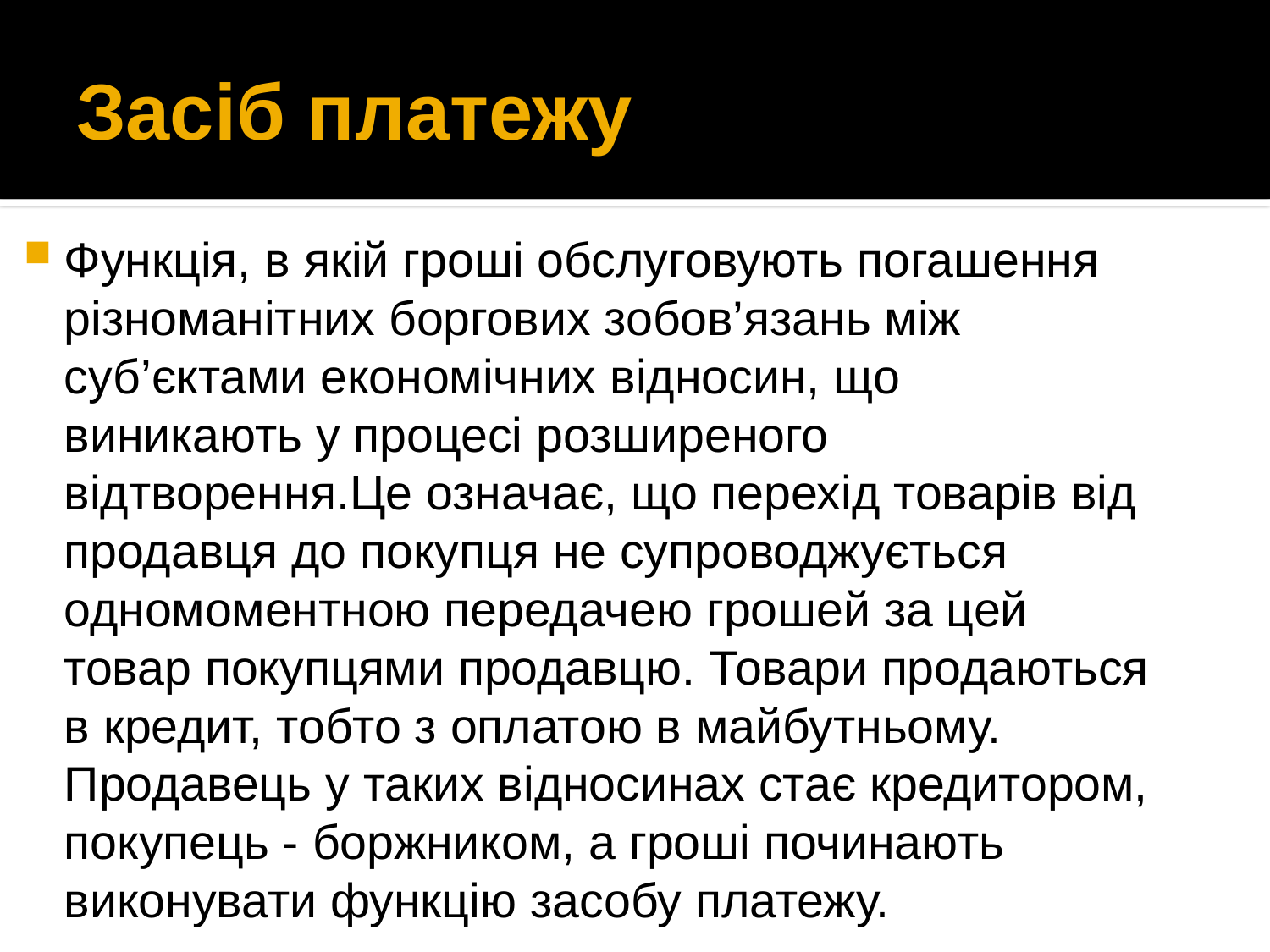

# Засіб платежу
Функція, в якій гроші обслуговують погашення різноманітних боргових зобов’язань між суб’єктами економічних відносин, що виникають у процесі розширеного відтворення.Це означає, що перехід товарів від продавця до покупця не супроводжується одномоментною передачею грошей за цей товар покупцями продавцю. Товари продаються в кредит, тобто з оплатою в майбутньому. Продавець у таких відносинах стає кредитором, покупець - боржником, а гроші починають виконувати функцію засобу платежу.